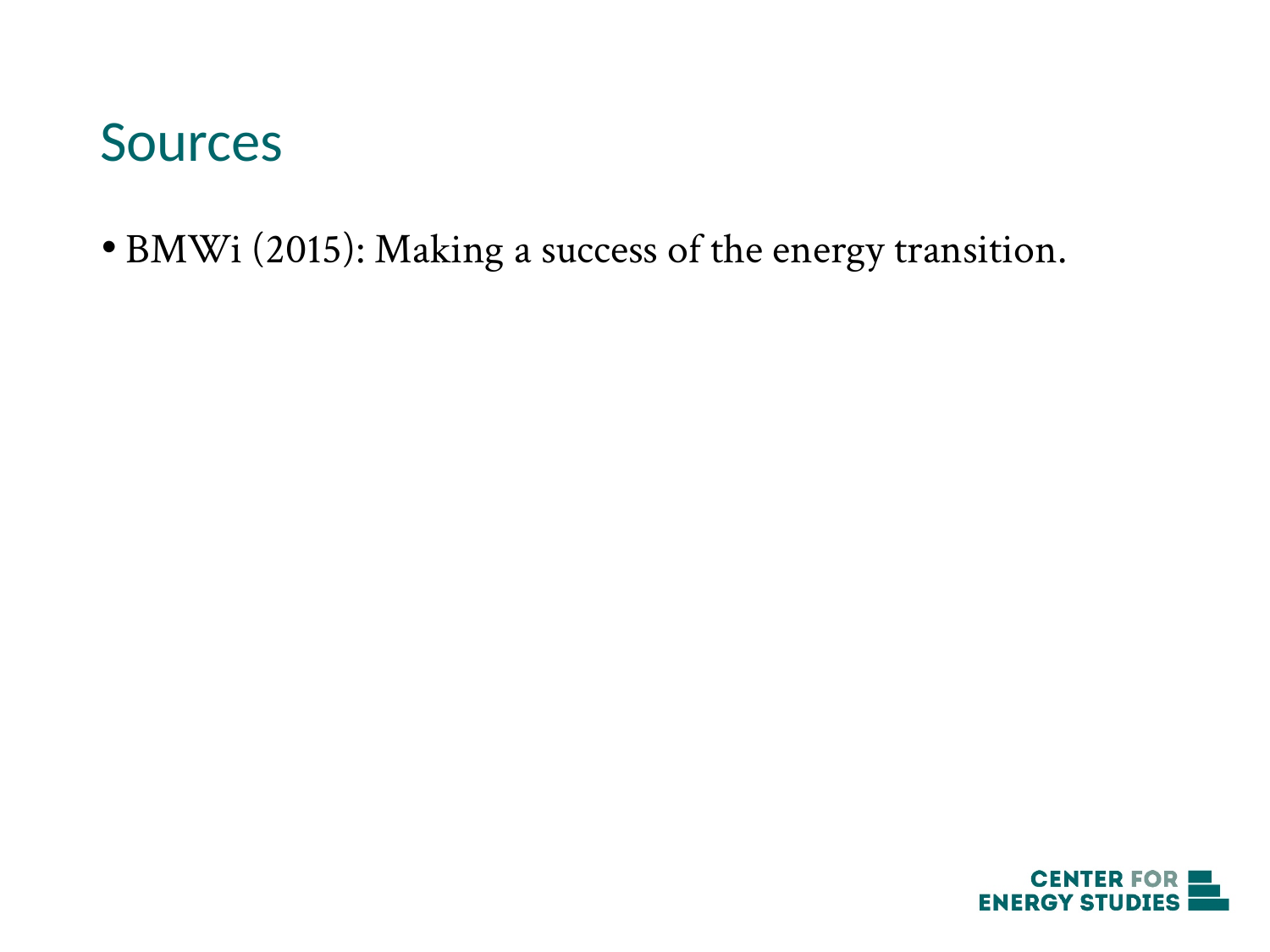

# Sources
BMWi (2015): Making a success of the energy transition.